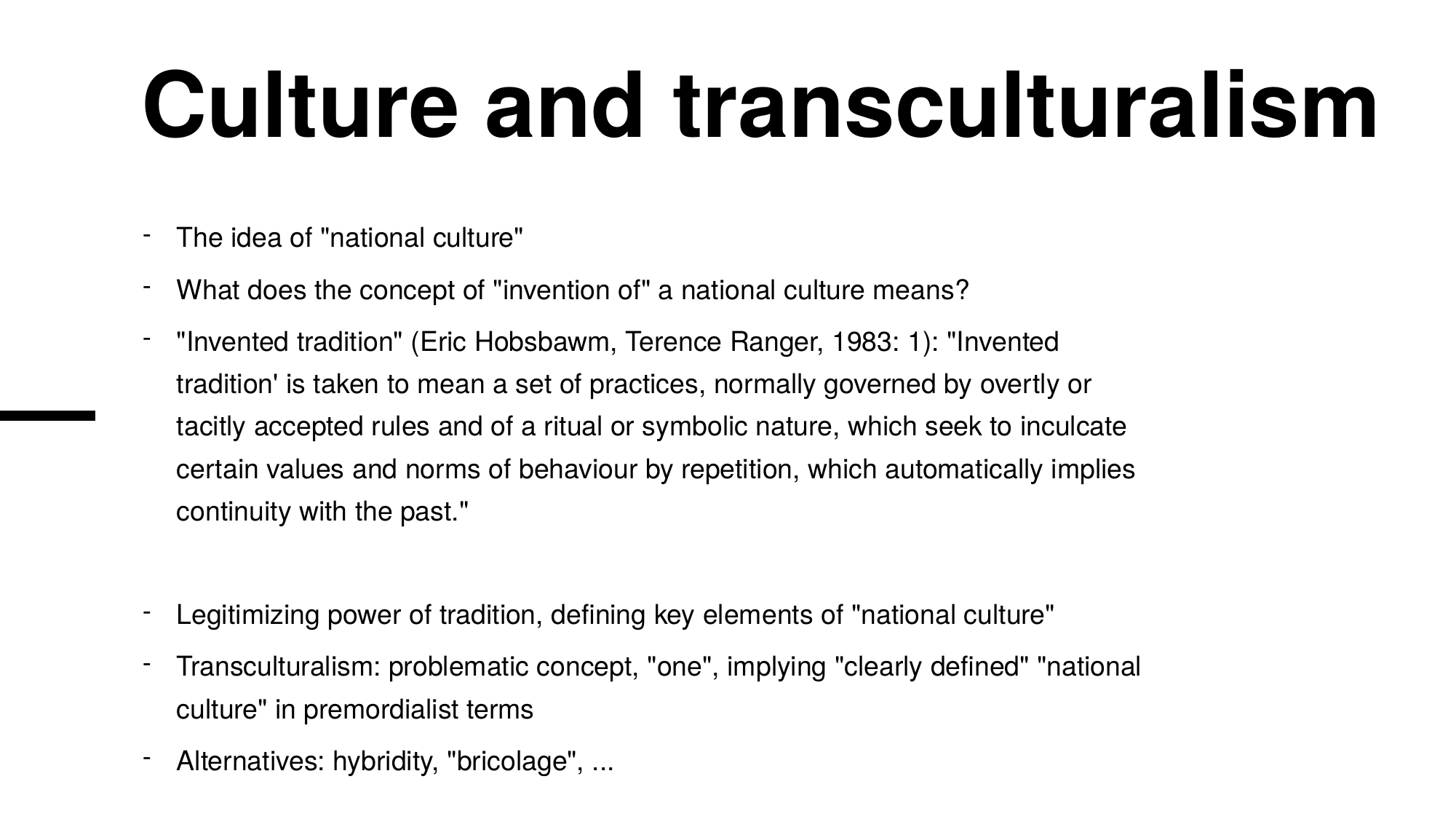

# Culture and transculturalism
The idea of "national culture"
What does the concept of "invention of" a national culture means?
"Invented tradition" (Eric Hobsbawm, Terence Ranger, 1983: 1): "Invented tradition' is taken to mean a set of practices, normally governed by overtly or tacitly accepted rules and of a ritual or symbolic nature, which seek to inculcate certain values and norms of behaviour by repetition, which automatically implies continuity with the past."

Legitimizing power of tradition, defining key elements of "national culture"
Transculturalism: problematic concept, "one", implying "clearly defined" "national culture" in premordialist terms
Alternatives: hybridity, "bricolage", ...